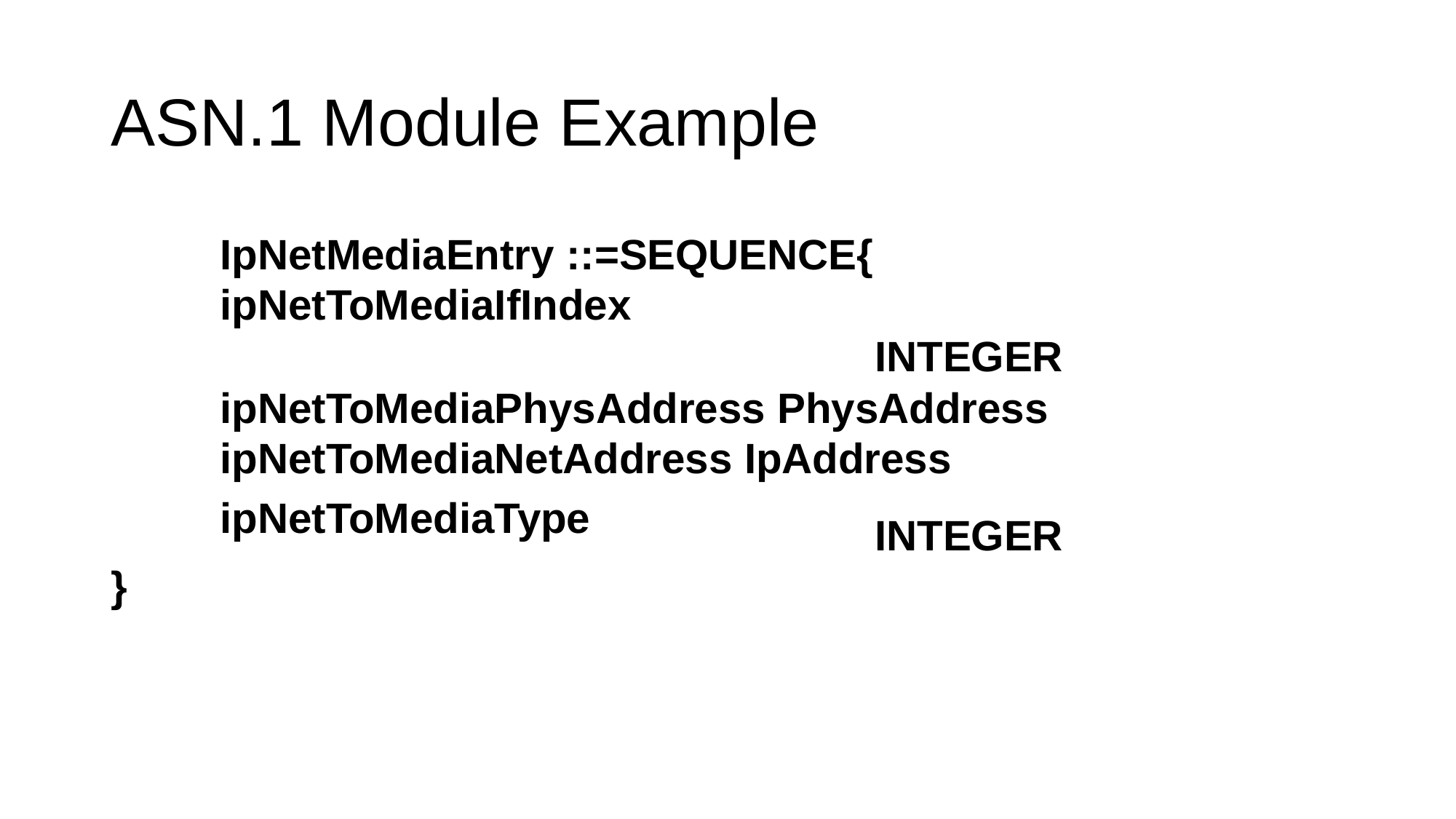

ASN.1 Module Example
IpNetMediaEntry ::=SEQUENCE{
ipNetToMediaIfIndex
INTEGER
ipNetToMediaPhysAddress PhysAddress
ipNetToMediaNetAddress IpAddress
ipNetToMediaType
INTEGER
}
25